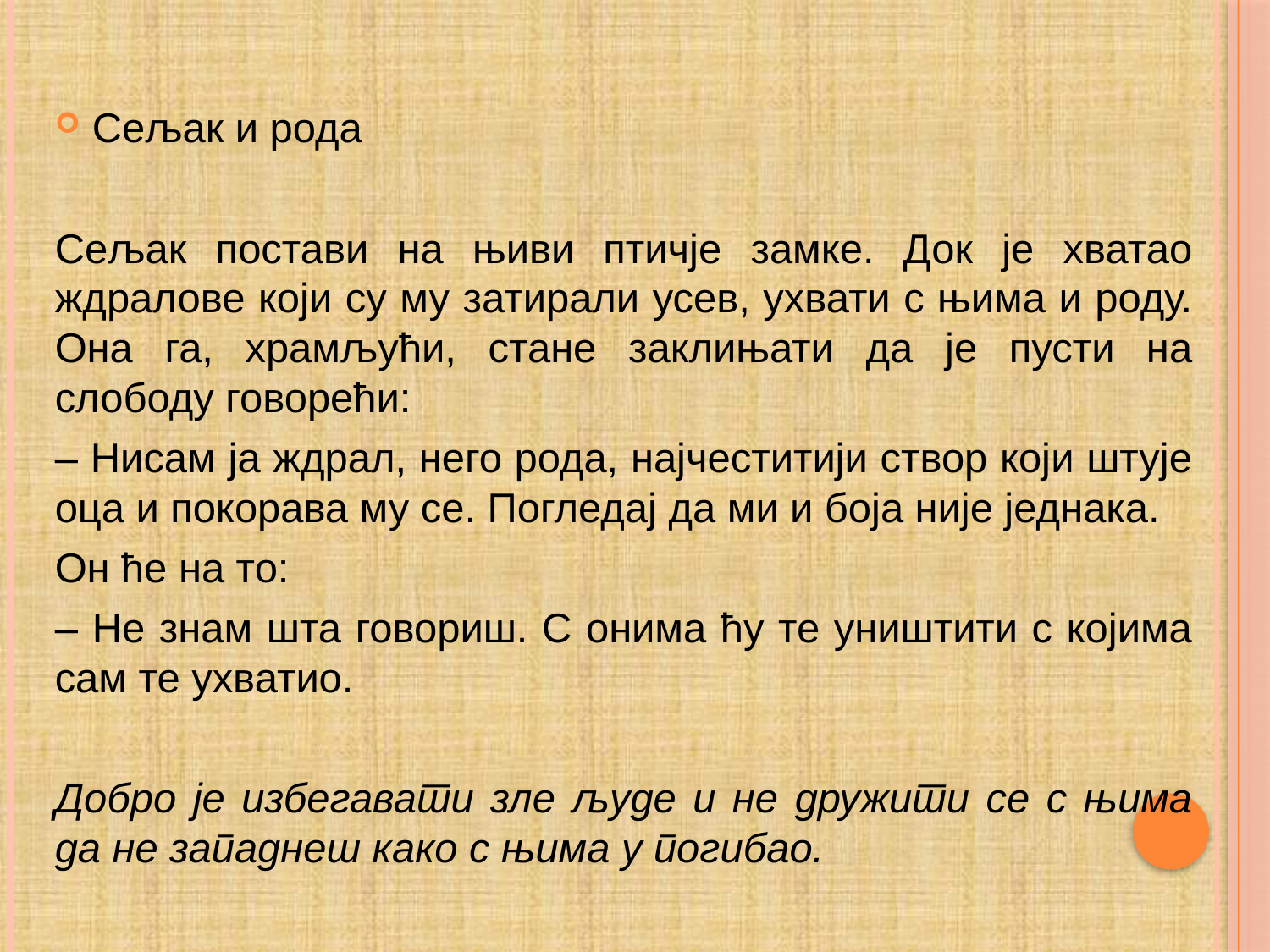

#
Сељак и рода

Сељак постави на њиви птичје замке. Док је хватао ждралове који су му затирали усев, ухвати с њима и роду. Она га, храмљући, стане заклињати да је пусти на слободу говорећи:
– Нисам ја ждрал, него рода, најчеститији створ који штује оца и покорава му се. Погледај да ми и боја није једнака.
Он ће на то:
– Не знам шта говориш. С онима ћу те уништити с којима сам те ухватио.

Добро је избегавати зле људе и не дружити се с њима да не западнеш како с њима у погибао.